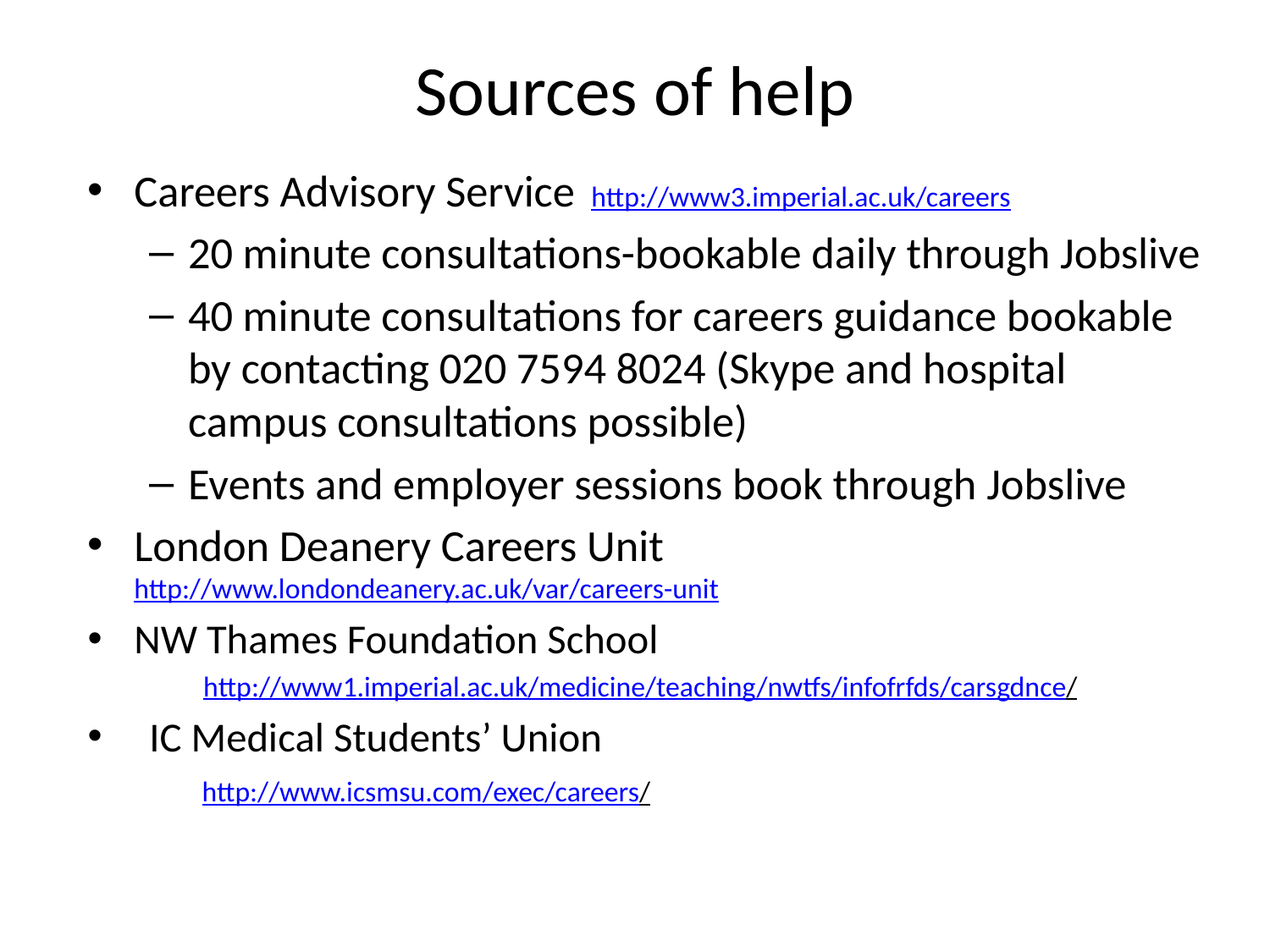

# Sources of help
Careers Advisory Service	http://www3.imperial.ac.uk/careers
20 minute consultations-bookable daily through Jobslive
40 minute consultations for careers guidance bookable by contacting 020 7594 8024 (Skype and hospital campus consultations possible)
Events and employer sessions book through Jobslive
London Deanery Careers Unit	http://www.londondeanery.ac.uk/var/careers-unit
NW Thames Foundation School
http://www1.imperial.ac.uk/medicine/teaching/nwtfs/infofrfds/carsgdnce/
IC Medical Students’ Union
	http://www.icsmsu.com/exec/careers/